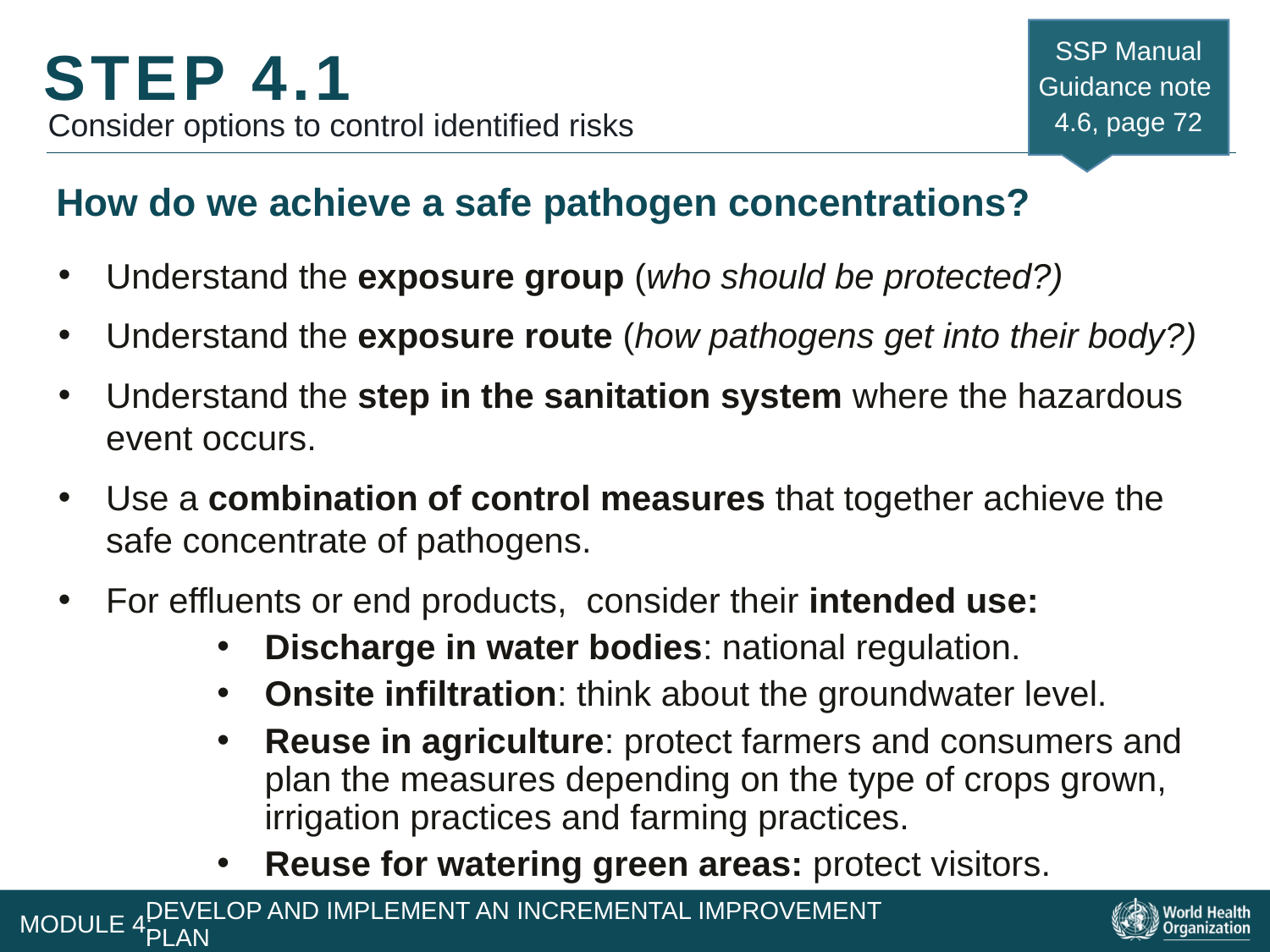

SSP Manual

Guidance note

4.6, page 72
How do we achieve a safe pathogen concentrations?
Understand the exposure group (who should be protected?)
Understand the exposure route (how pathogens get into their body?)
Understand the step in the sanitation system where the hazardous event occurs.
Use a combination of control measures that together achieve the safe concentrate of pathogens.
For effluents or end products,  consider their intended use:
Discharge in water bodies: national regulation.
Onsite infiltration: think about the groundwater level.
Reuse in agriculture: protect farmers and consumers and plan the measures depending on the type of crops grown, irrigation practices and farming practices.
Reuse for watering green areas: protect visitors.